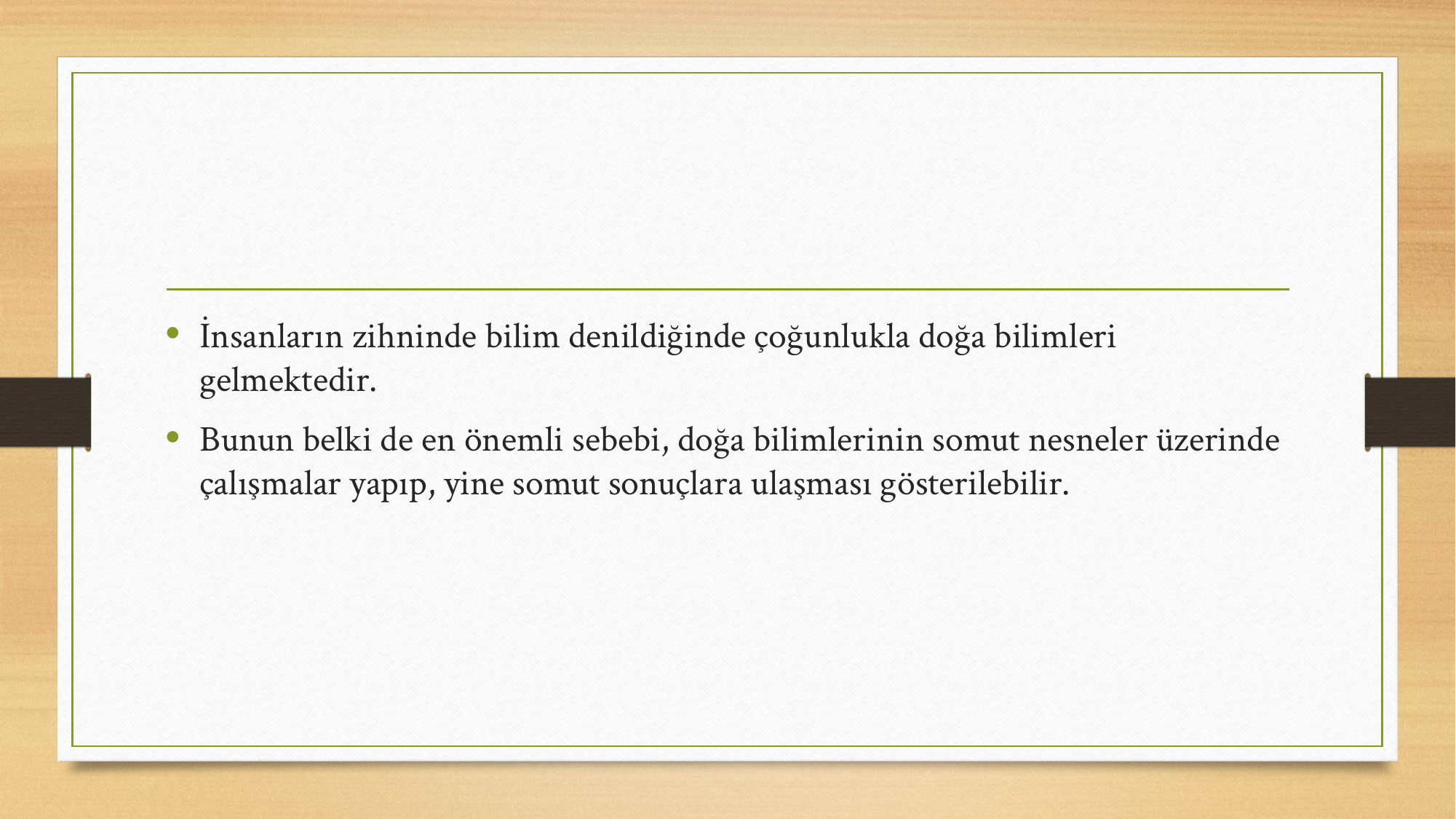

#
İnsanların zihninde bilim denildiğinde çoğunlukla doğa bilimleri gelmektedir.
Bunun belki de en önemli sebebi, doğa bilimlerinin somut nesneler üzerinde çalışmalar yapıp, yine somut sonuçlara ulaşması gösterilebilir.